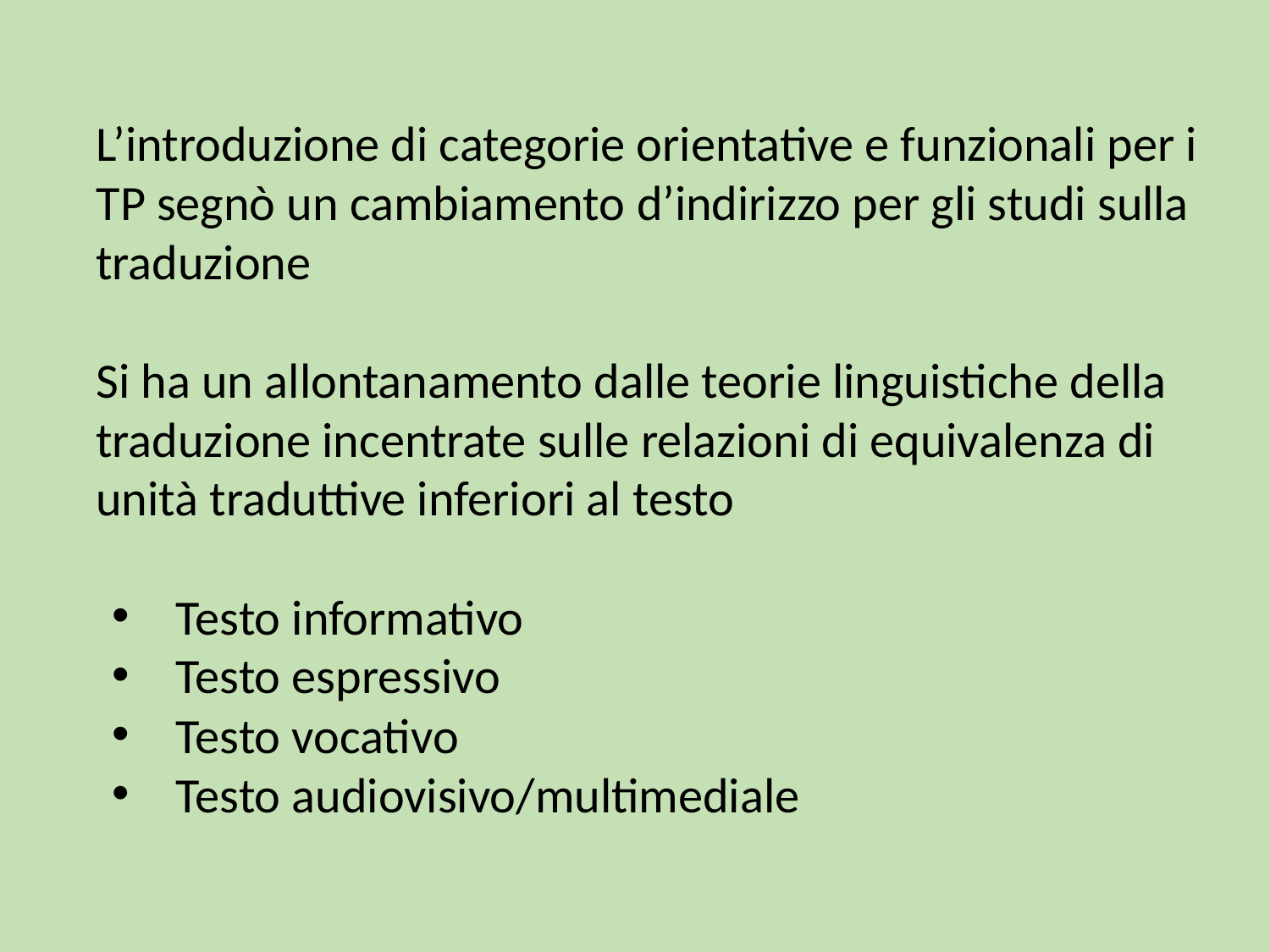

L’introduzione di categorie orientative e funzionali per i TP segnò un cambiamento d’indirizzo per gli studi sulla traduzione

Si ha un allontanamento dalle teorie linguistiche della traduzione incentrate sulle relazioni di equivalenza di unità traduttive inferiori al testo

Testo informativo
Testo espressivo
Testo vocativo
Testo audiovisivo/multimediale